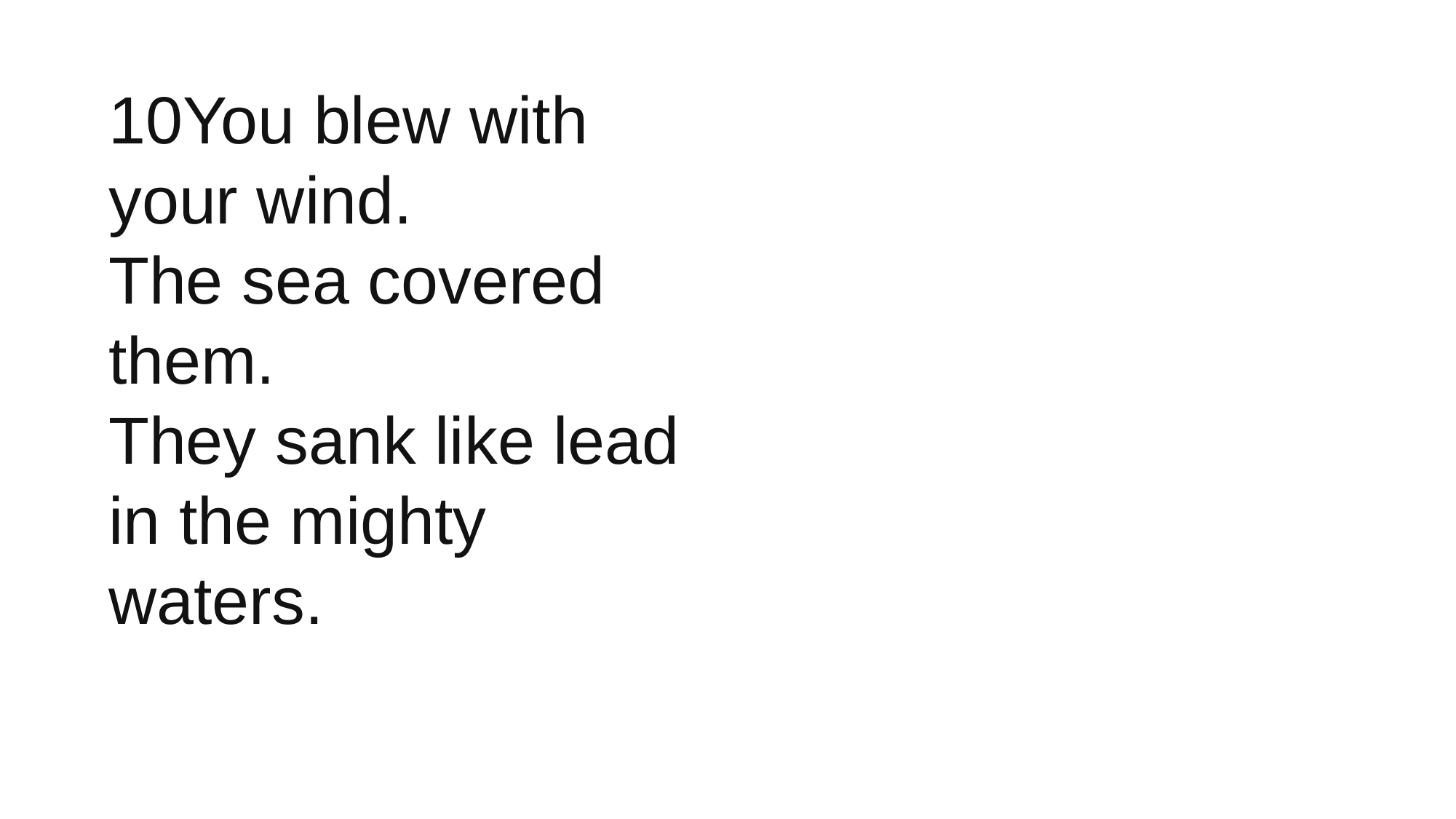

10You blew with your wind.
The sea covered them.
They sank like lead in the mighty waters.